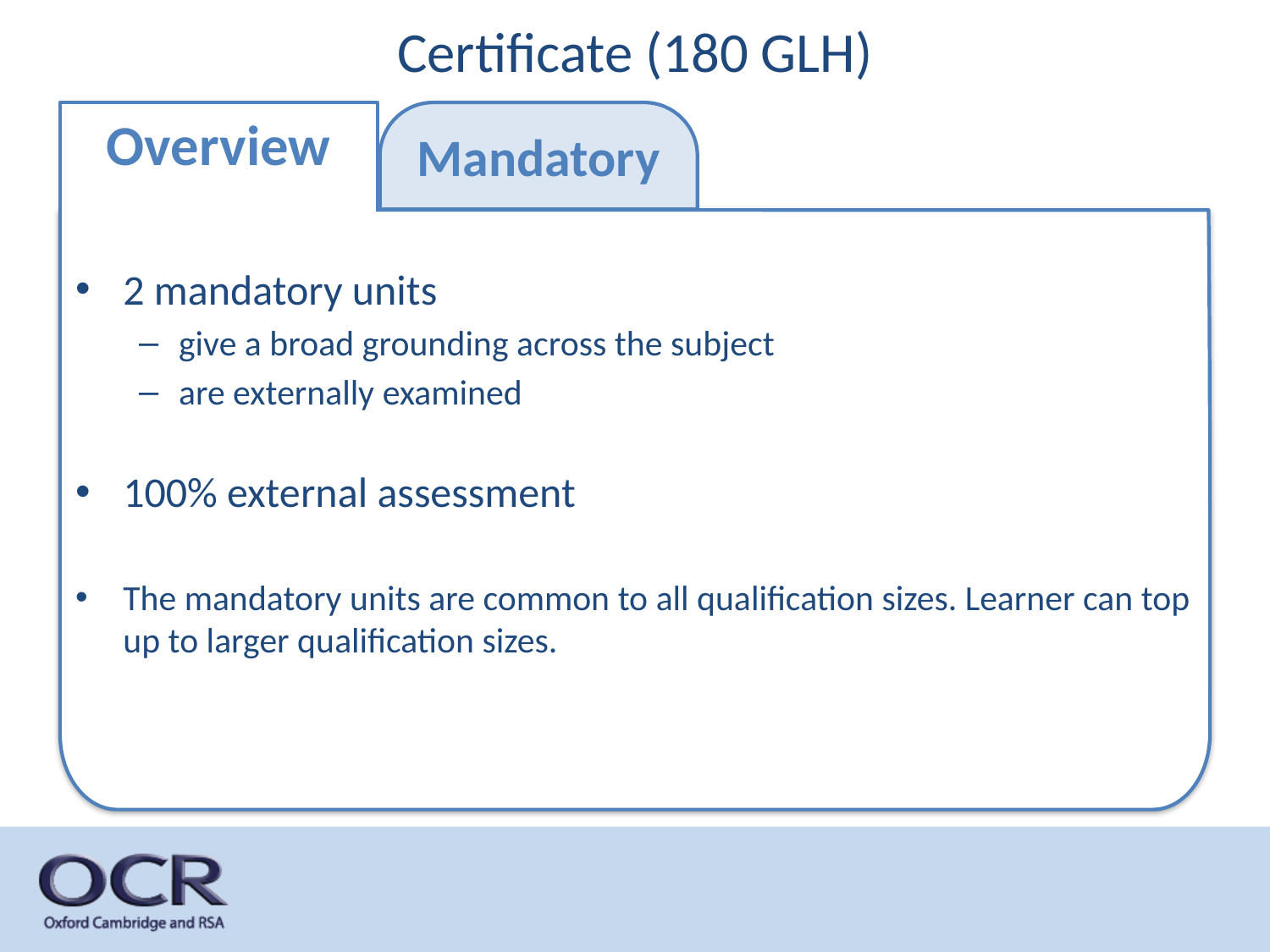

# Certificate (180 GLH)
Overview
Mandatory

2 mandatory units
give a broad grounding across the subject
are externally examined

100% external assessment

The mandatory units are common to all qualification sizes. Learner can top up to larger qualification sizes.